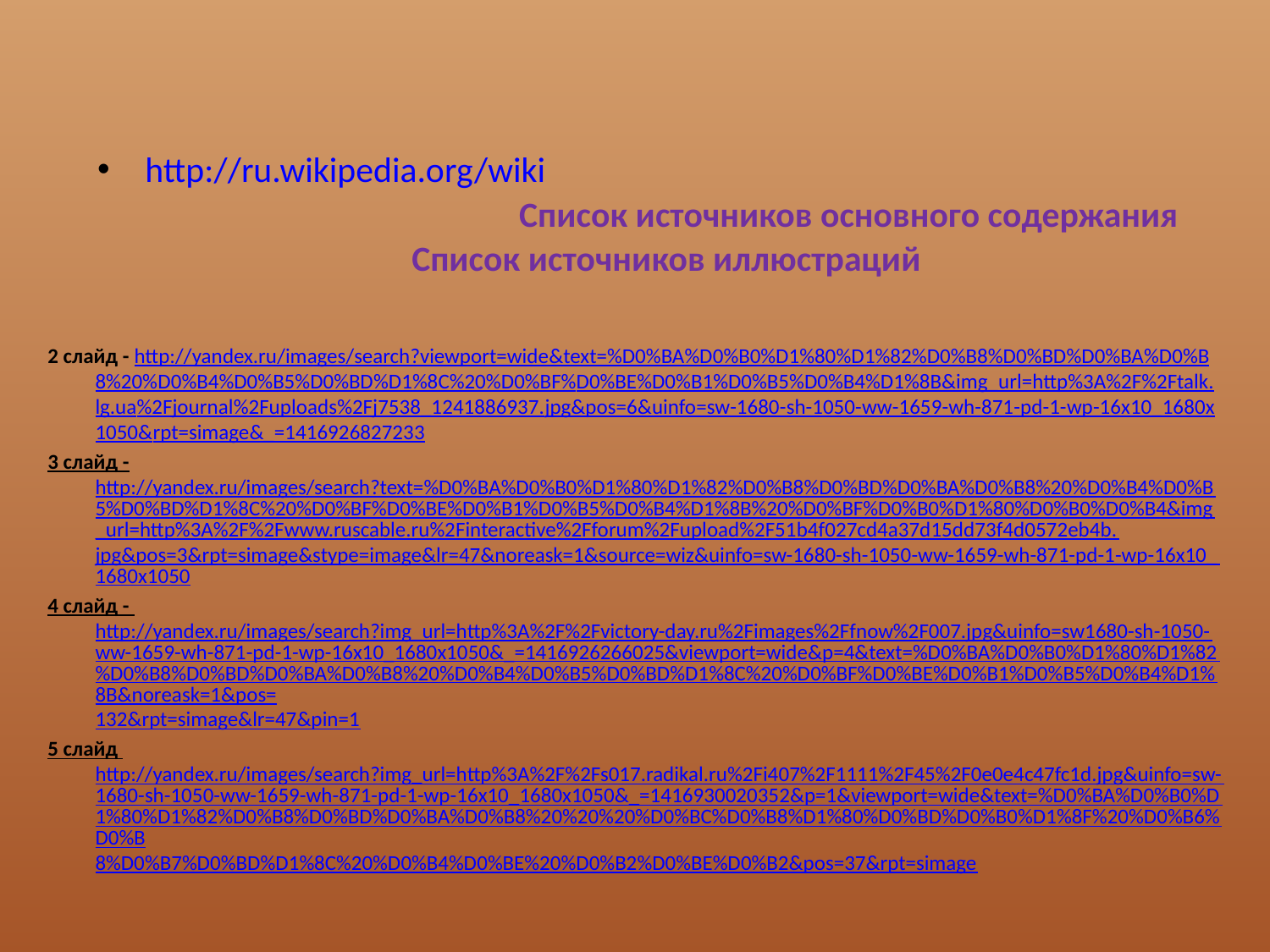

http://ru.wikipedia.org/wiki
Список источников основного содержания
# Список источников иллюстраций
2 слайд - http://yandex.ru/images/search?viewport=wide&text=%D0%BA%D0%B0%D1%80%D1%82%D0%B8%D0%BD%D0%BA%D0%B8%20%D0%B4%D0%B5%D0%BD%D1%8C%20%D0%BF%D0%BE%D0%B1%D0%B5%D0%B4%D1%8B&img_url=http%3A%2F%2Ftalk.lg.ua%2Fjournal%2Fuploads%2Fj7538_1241886937.jpg&pos=6&uinfo=sw-1680-sh-1050-ww-1659-wh-871-pd-1-wp-16x10_1680x1050&rpt=simage&_=1416926827233
3 слайд -http://yandex.ru/images/search?text=%D0%BA%D0%B0%D1%80%D1%82%D0%B8%D0%BD%D0%BA%D0%B8%20%D0%B4%D0%B5%D0%BD%D1%8C%20%D0%BF%D0%BE%D0%B1%D0%B5%D0%B4%D1%8B%20%D0%BF%D0%B0%D1%80%D0%B0%D0%B4&img_url=http%3A%2F%2Fwww.ruscable.ru%2Finteractive%2Fforum%2Fupload%2F51b4f027cd4a37d15dd73f4d0572eb4b.jpg&pos=3&rpt=simage&stype=image&lr=47&noreask=1&source=wiz&uinfo=sw-1680-sh-1050-ww-1659-wh-871-pd-1-wp-16x10_1680x1050
4 слайд - http://yandex.ru/images/search?img_url=http%3A%2F%2Fvictory-day.ru%2Fimages%2Ffnow%2F007.jpg&uinfo=sw1680-sh-1050-ww-1659-wh-871-pd-1-wp-16x10_1680x1050&_=1416926266025&viewport=wide&p=4&text=%D0%BA%D0%B0%D1%80%D1%82%D0%B8%D0%BD%D0%BA%D0%B8%20%D0%B4%D0%B5%D0%BD%D1%8C%20%D0%BF%D0%BE%D0%B1%D0%B5%D0%B4%D1%8B&noreask=1&pos=132&rpt=simage&lr=47&pin=1
5 слайд http://yandex.ru/images/search?img_url=http%3A%2F%2Fs017.radikal.ru%2Fi407%2F1111%2F45%2F0e0e4c47fc1d.jpg&uinfo=sw-1680-sh-1050-ww-1659-wh-871-pd-1-wp-16x10_1680x1050&_=1416930020352&p=1&viewport=wide&text=%D0%BA%D0%B0%D1%80%D1%82%D0%B8%D0%BD%D0%BA%D0%B8%20%20%20%D0%BC%D0%B8%D1%80%D0%BD%D0%B0%D1%8F%20%D0%B6%D0%B8%D0%B7%D0%BD%D1%8C%20%D0%B4%D0%BE%20%D0%B2%D0%BE%D0%B2&pos=37&rpt=simage